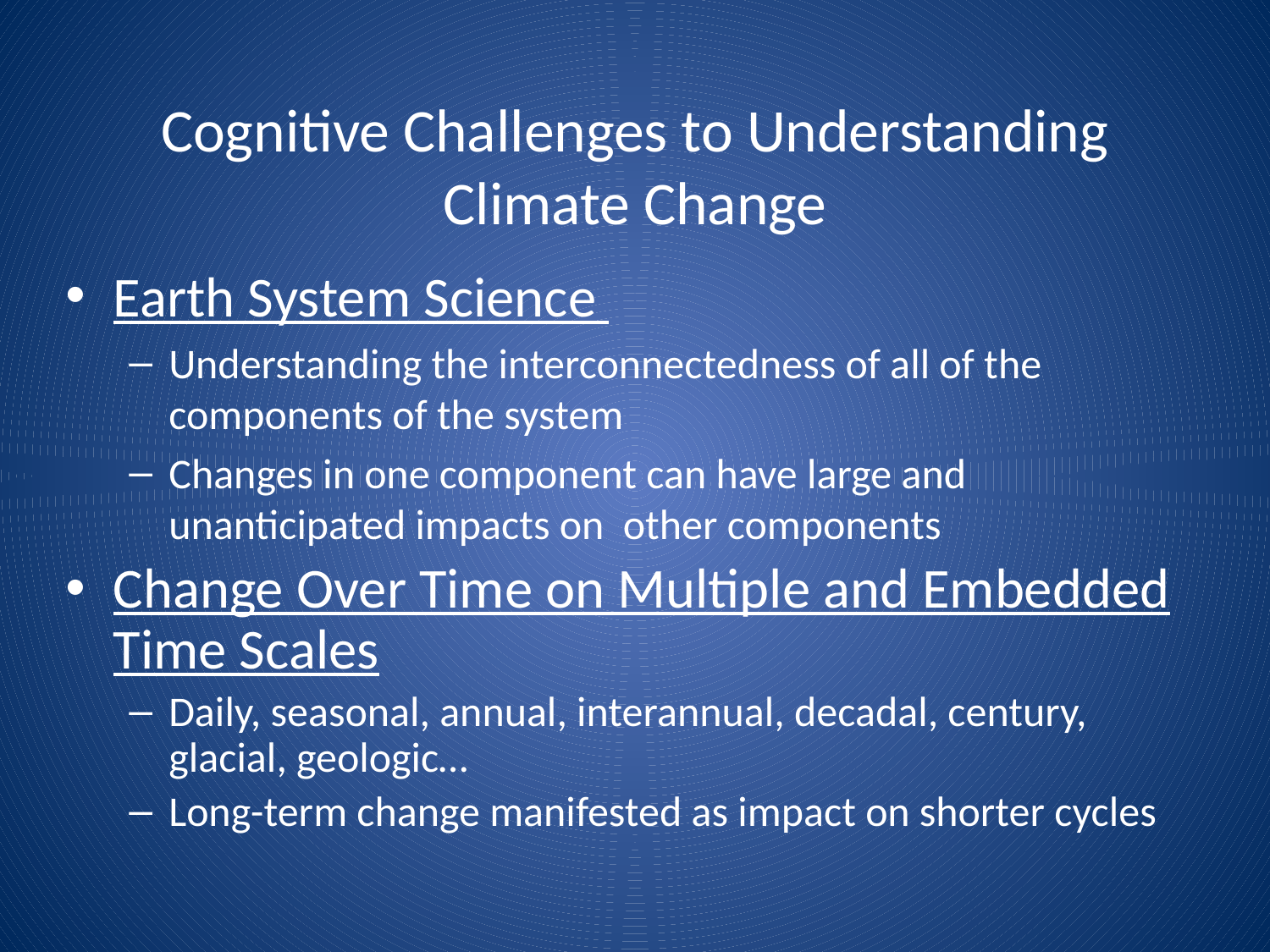

# Cognitive Challenges to Understanding Climate Change
Earth System Science
Understanding the interconnectedness of all of the components of the system
Changes in one component can have large and  unanticipated impacts on  other components
Change Over Time on Multiple and Embedded Time Scales
Daily, seasonal, annual, interannual, decadal, century, glacial, geologic…
Long-term change manifested as impact on shorter cycles